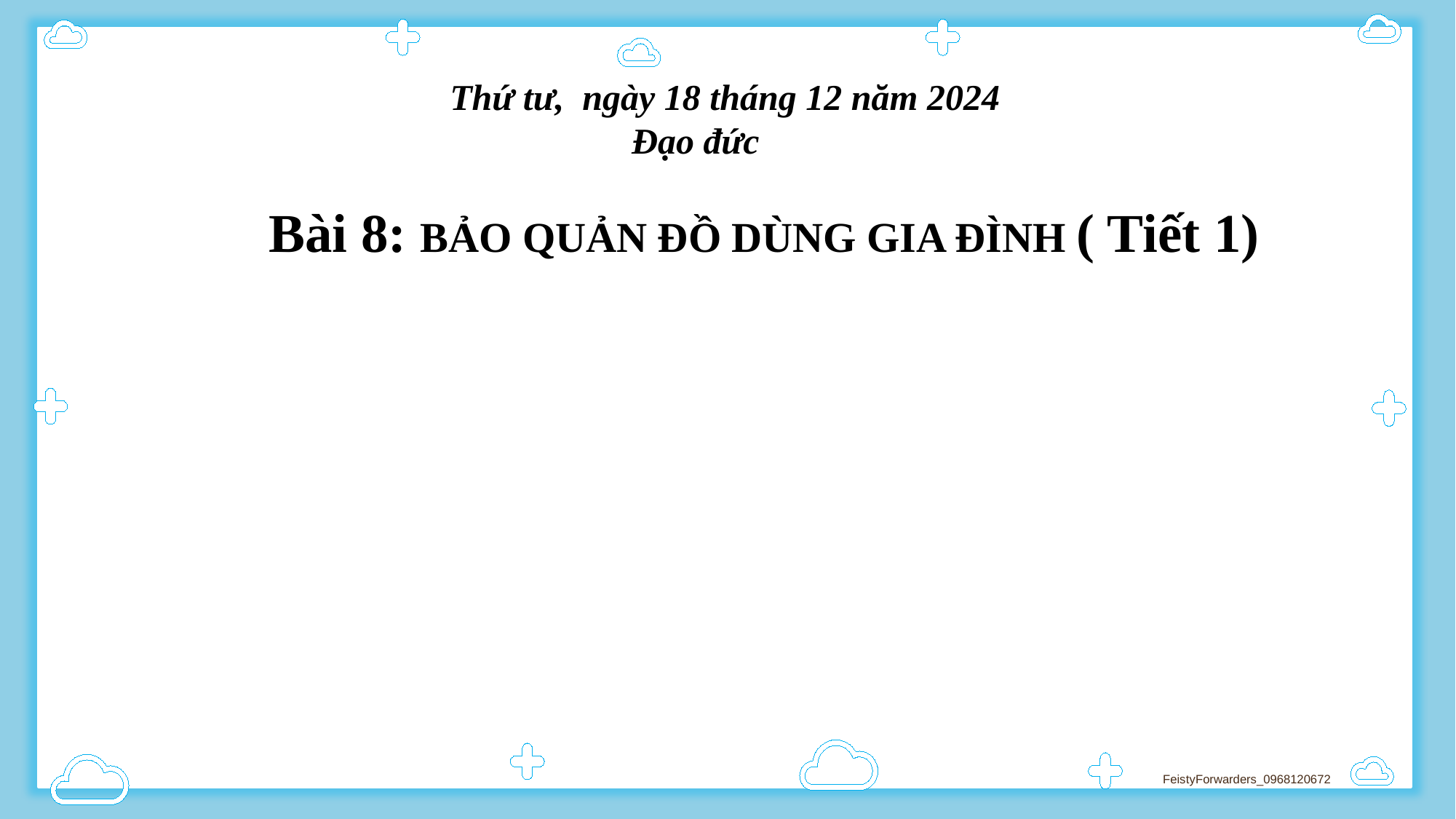

Thứ tư,  ngày 18 tháng 12 năm 2024
                    Đạo đức
Bài 8: BẢO QUẢN ĐỒ DÙNG GIA ĐÌNH ( Tiết 1)